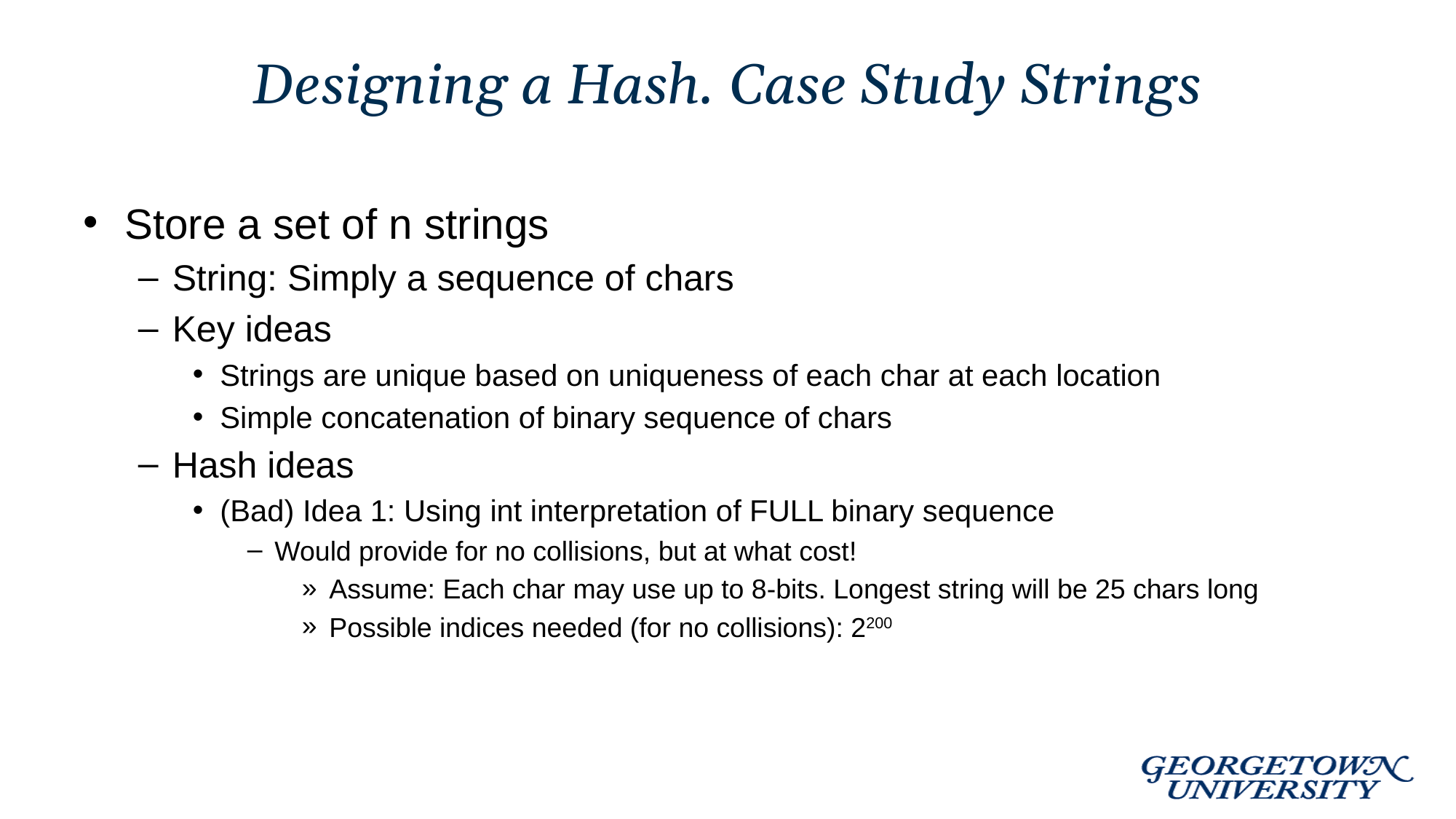

# Designing a Hash. Case Study Strings
Store a set of n strings
String: Simply a sequence of chars
Key ideas
Strings are unique based on uniqueness of each char at each location
Simple concatenation of binary sequence of chars
Hash ideas
(Bad) Idea 1: Using int interpretation of FULL binary sequence
Would provide for no collisions, but at what cost!
Assume: Each char may use up to 8-bits. Longest string will be 25 chars long
Possible indices needed (for no collisions): 2200